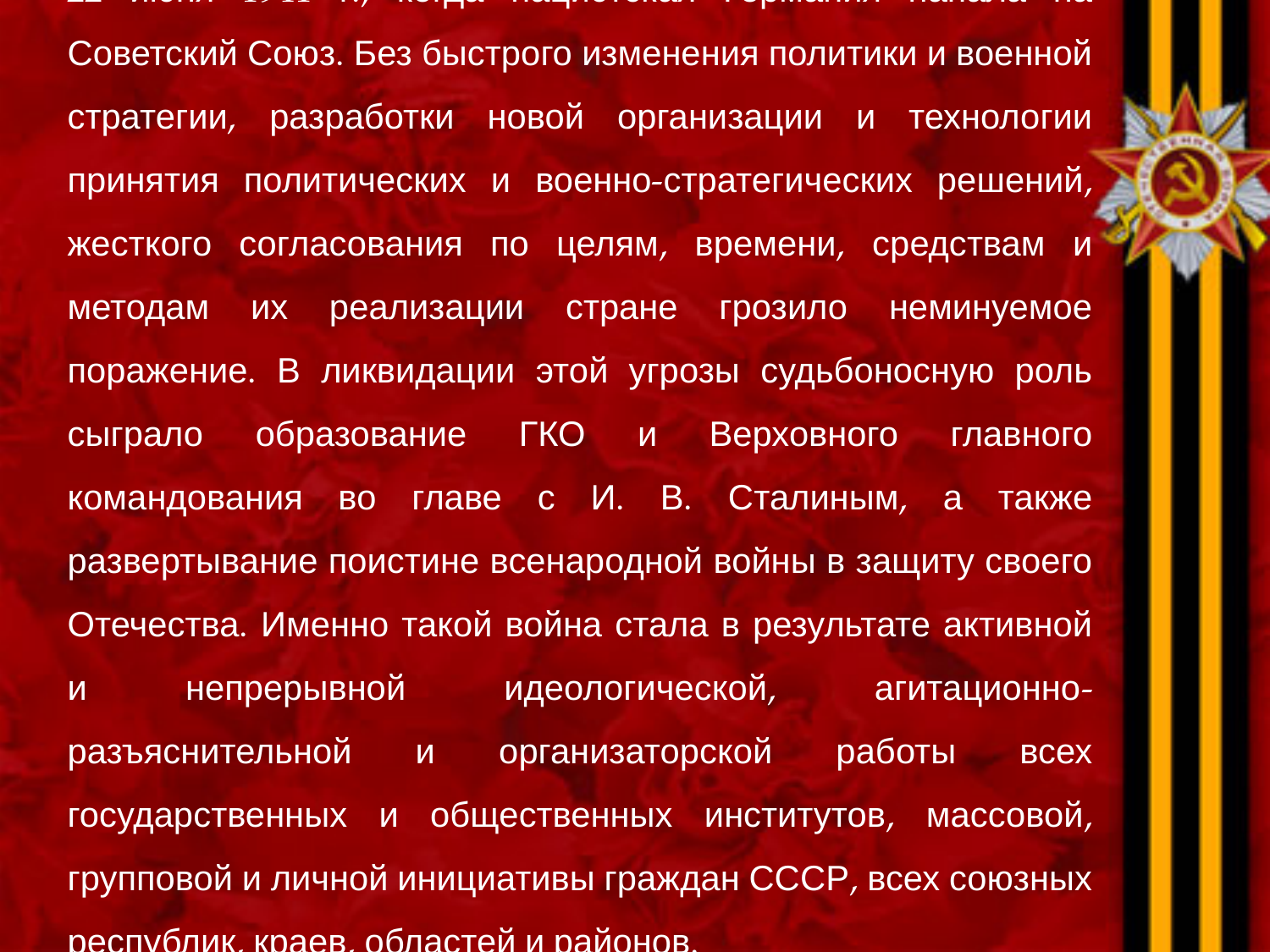

22 июня 1941 г., когда нацистская Германия напала на Советский Союз. Без быстрого изменения политики и военной стратегии, разработки новой организации и технологии принятия политических и военно-стратегических решений, жесткого согласования по целям, времени, средствам и методам их реализации стране грозило неминуемое поражение. В ликвидации этой угрозы судьбоносную роль сыграло образование ГКО и Верховного главного командования во главе с И. В. Сталиным, а также развертывание поистине всенародной войны в защиту своего Отечества. Именно такой война стала в результате активной и непрерывной идеологической, агитационно-разъяснительной и организаторской работы всех государственных и общественных институтов, массовой, групповой и личной инициативы граждан СССР, всех союзных республик, краев, областей и районов.